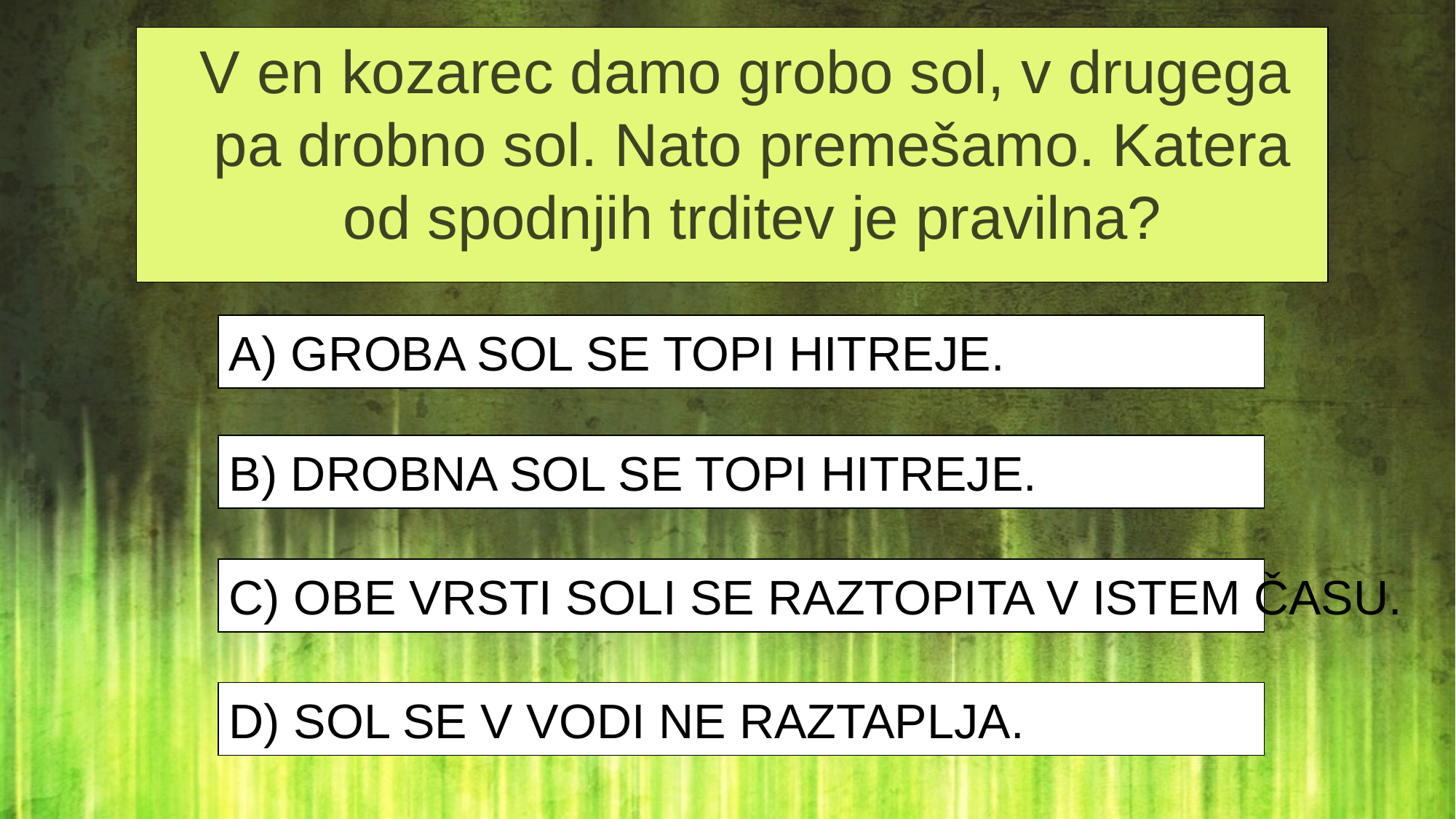

V en kozarec damo grobo sol, v drugega pa drobno sol. Nato premešamo. Katera od spodnjih trditev je pravilna?
A) GROBA SOL SE TOPI HITREJE.
B) DROBNA SOL SE TOPI HITREJE.
C) OBE VRSTI SOLI SE RAZTOPITA V ISTEM ČASU.
D) SOL SE V VODI NE RAZTAPLJA.